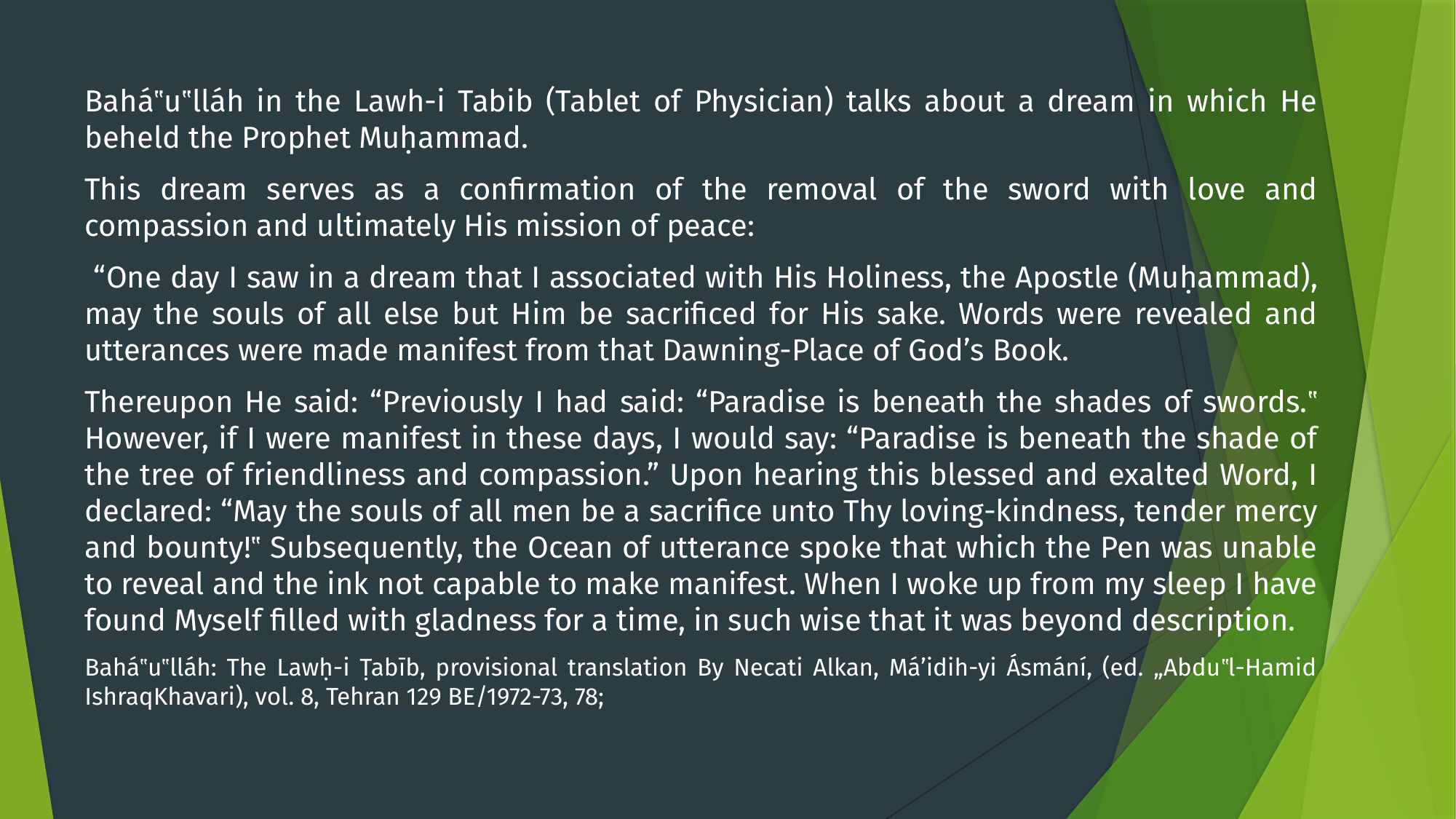

Bahá‟u‟lláh in the Lawh-i Tabib (Tablet of Physician) talks about a dream in which He beheld the Prophet Muḥammad.
This dream serves as a confirmation of the removal of the sword with love and compassion and ultimately His mission of peace:
 “One day I saw in a dream that I associated with His Holiness, the Apostle (Muḥammad), may the souls of all else but Him be sacrificed for His sake. Words were revealed and utterances were made manifest from that Dawning-Place of God’s Book.
Thereupon He said: “Previously I had said: “Paradise is beneath the shades of swords.‟ However, if I were manifest in these days, I would say: “Paradise is beneath the shade of the tree of friendliness and compassion.” Upon hearing this blessed and exalted Word, I declared: “May the souls of all men be a sacrifice unto Thy loving-kindness, tender mercy and bounty!‟ Subsequently, the Ocean of utterance spoke that which the Pen was unable to reveal and the ink not capable to make manifest. When I woke up from my sleep I have found Myself filled with gladness for a time, in such wise that it was beyond description.
Bahá‟u‟lláh: The Lawḥ-i Ṭabīb, provisional translation By Necati Alkan, Má’idih-yi Ásmání, (ed. „Abdu‟l-Hamid IshraqKhavari), vol. 8, Tehran 129 BE/1972-73, 78;